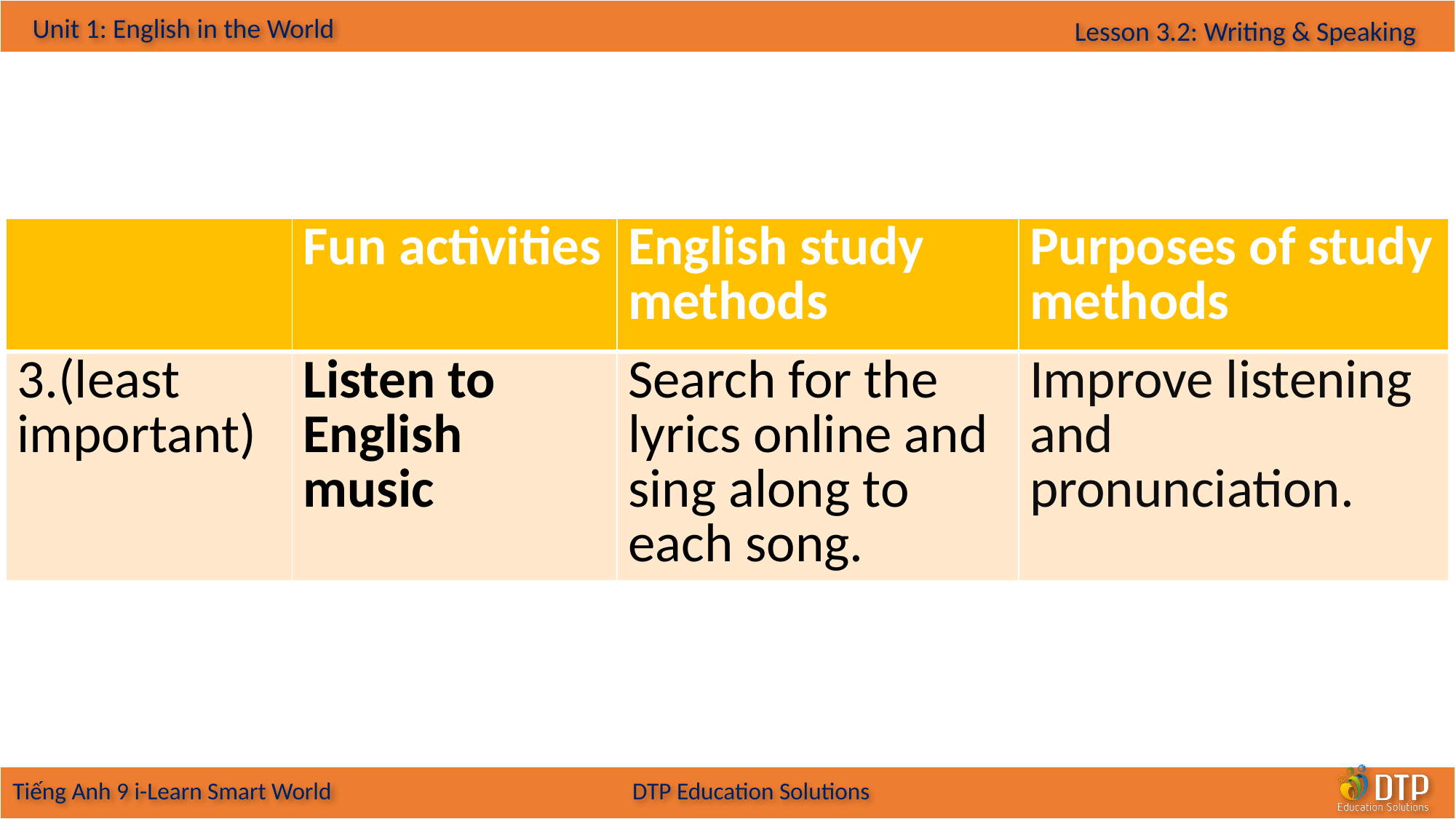

|  | Fun activities | English study methods | Purposes of study methods |
| --- | --- | --- | --- |
| 3.(least important) | Listen to English music | Search for the lyrics online and sing along to each song. | Improve listening and pronunciation. |